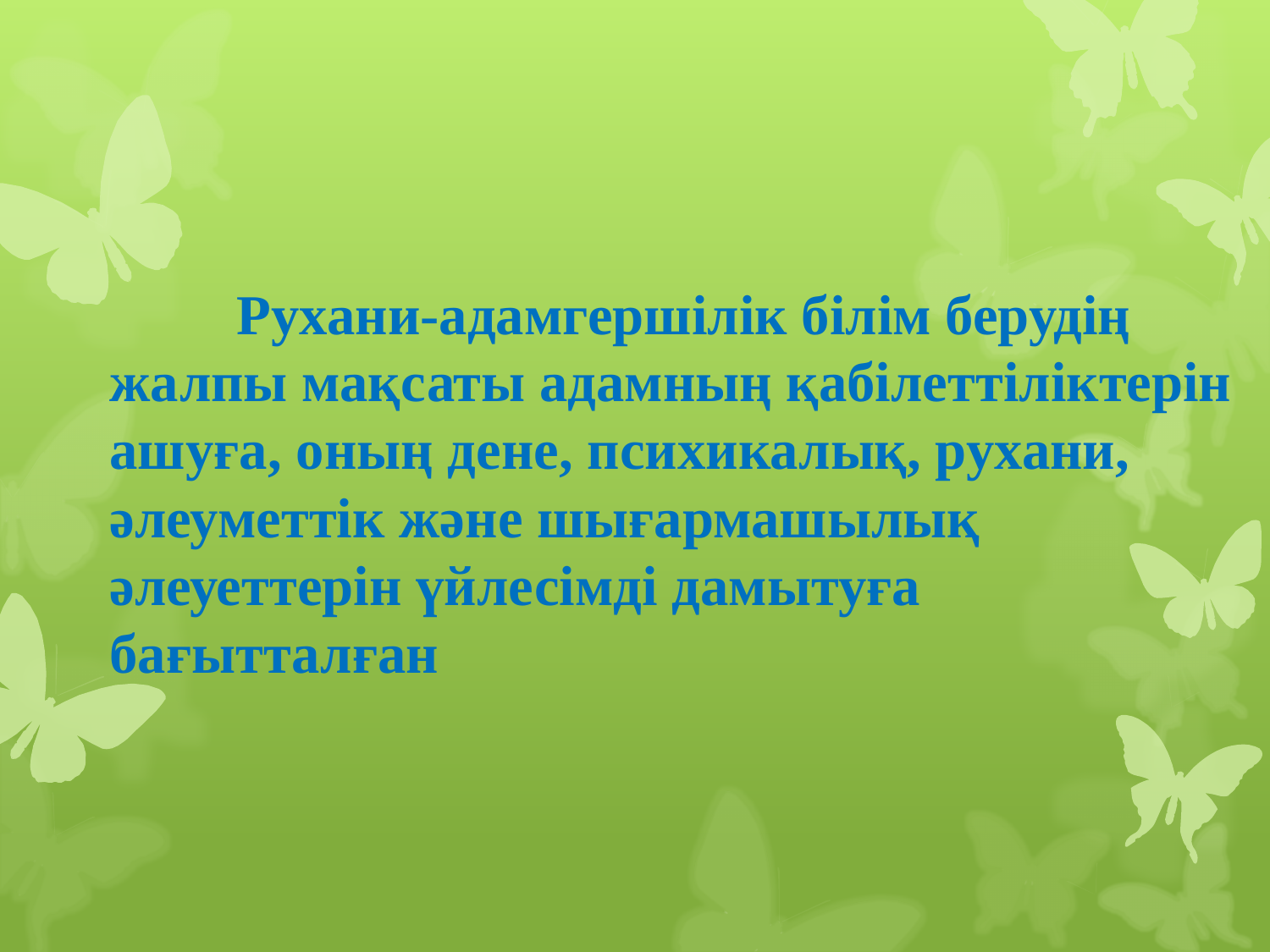

Рухани-адамгершілік білім берудің жалпы мақсаты адамның қабілеттіліктерін ашуға, оның дене, психикалық, рухани, әлеуметтік және шығармашылық әлеуеттерін үйлесімді дамытуға бағытталған